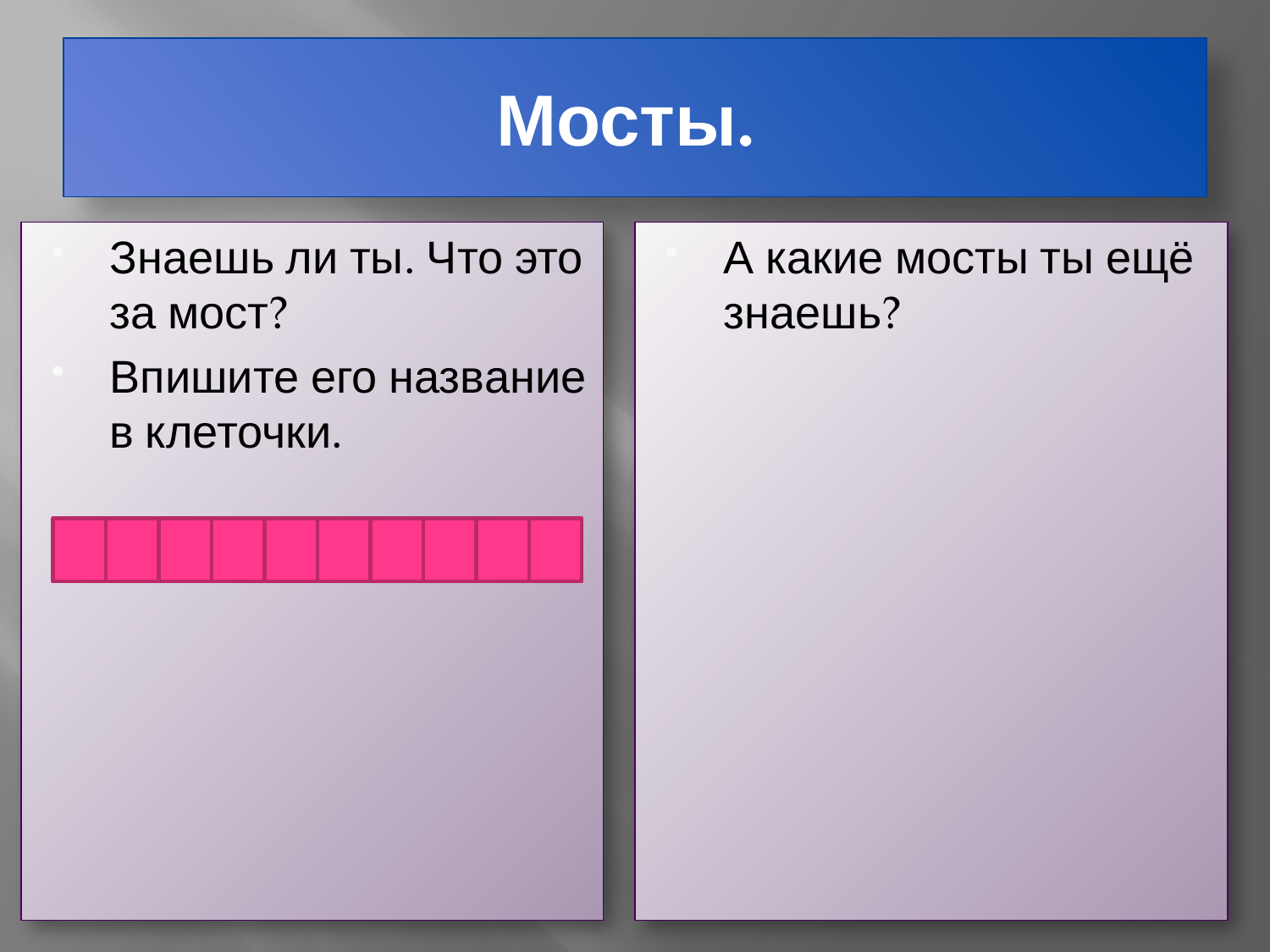

# Мосты.
Знаешь ли ты. Что это за мост?
Впишите его название в клеточки.

А какие мосты ты ещё знаешь?